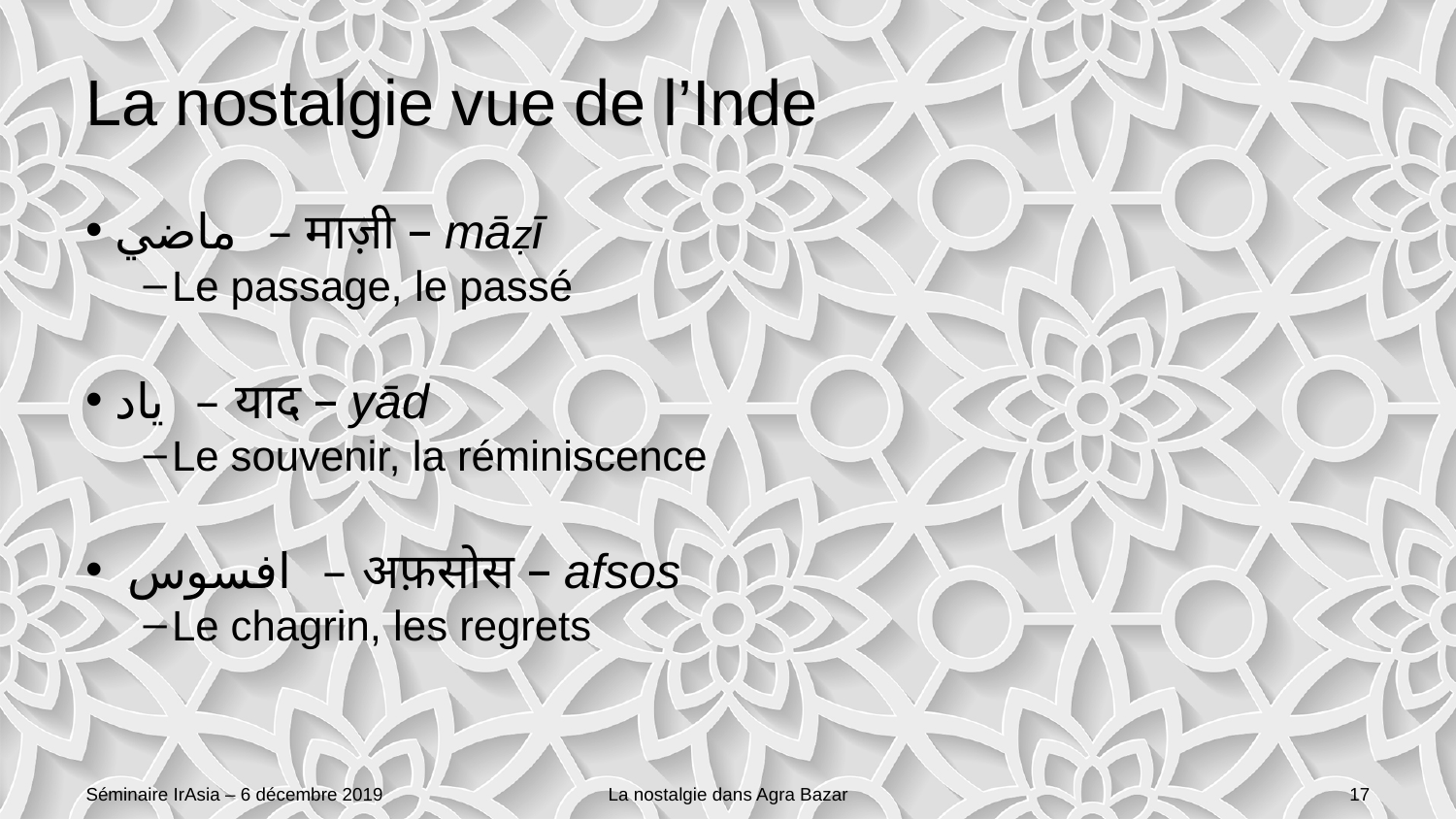

# La nostalgie vue de l’Inde
ماضي  – माज़ी – māẓī
Le passage, le passé
ياد  – याद – yād
Le souvenir, la réminiscence
 افسوس  – अफ़सोस – afsos
Le chagrin, les regrets
Séminaire IrAsia – 6 décembre 2019
La nostalgie dans Agra Bazar
17